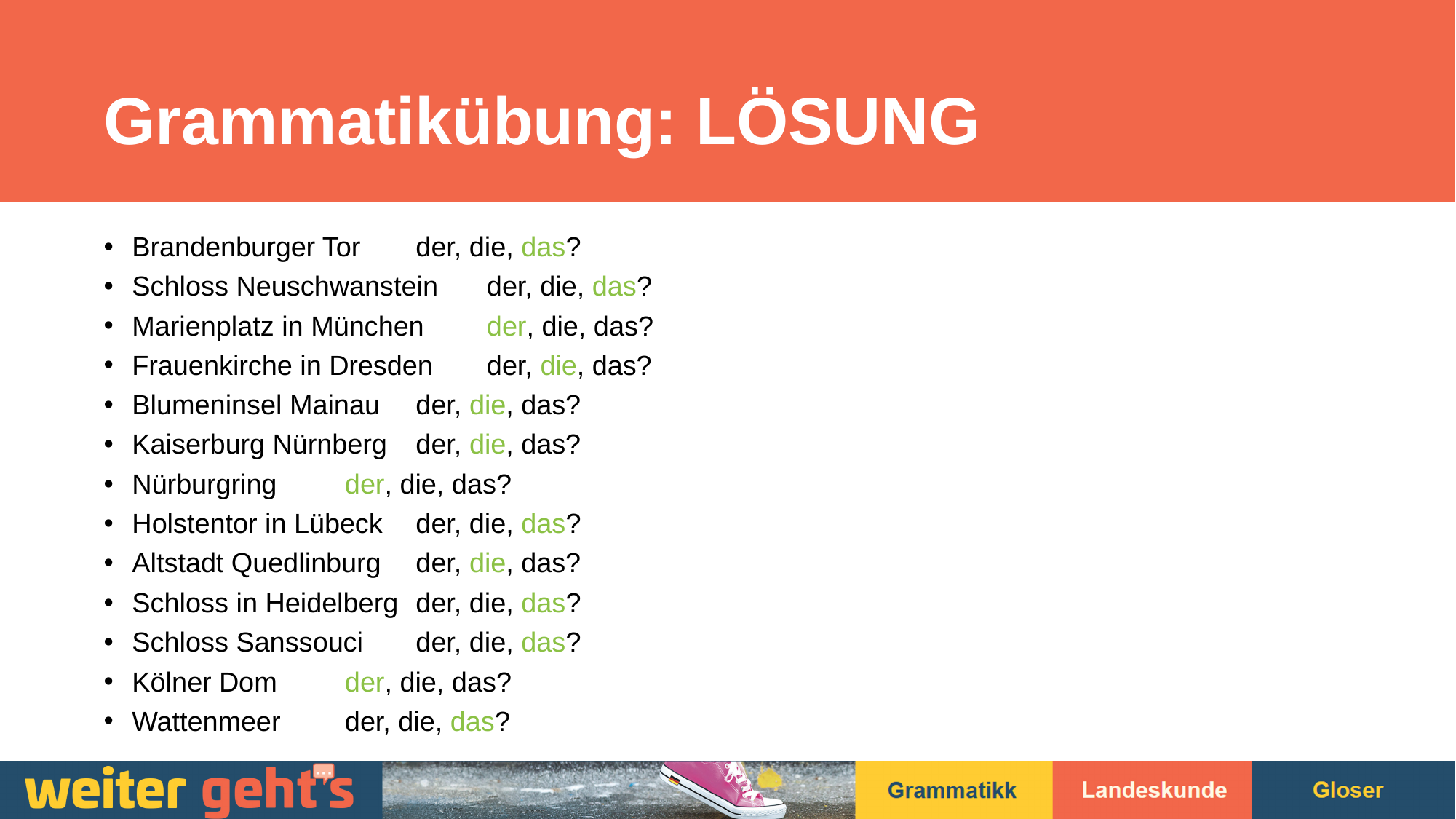

# Grammatikübung: LÖSUNG
Brandenburger Tor			der, die, das?
Schloss Neuschwanstein			der, die, das?
Marienplatz in München			der, die, das?
Frauenkirche in Dresden			der, die, das?
Blumeninsel Mainau 			der, die, das?
Kaiserburg Nürnberg			der, die, das?
Nürburgring				der, die, das?
Holstentor in Lübeck 			der, die, das?
Altstadt Quedlinburg			der, die, das?
Schloss in Heidelberg			der, die, das?
Schloss Sanssouci			der, die, das?
Kölner Dom				der, die, das?
Wattenmeer 				der, die, das?